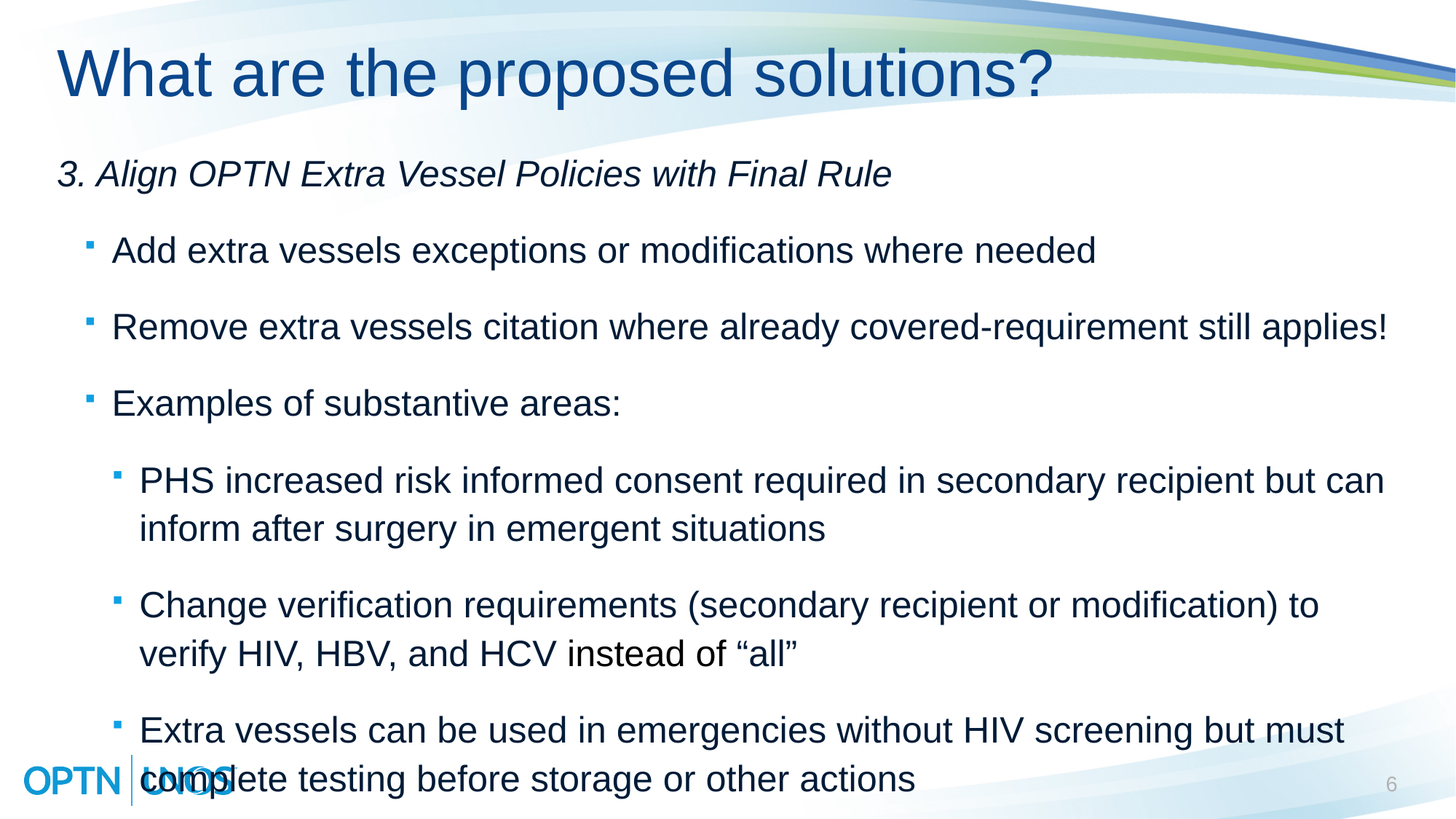

# What are the proposed solutions?
3. Align OPTN Extra Vessel Policies with Final Rule
Add extra vessels exceptions or modifications where needed
Remove extra vessels citation where already covered-requirement still applies!
Examples of substantive areas:
PHS increased risk informed consent required in secondary recipient but can inform after surgery in emergent situations
Change verification requirements (secondary recipient or modification) to verify HIV, HBV, and HCV instead of “all”
Extra vessels can be used in emergencies without HIV screening but must complete testing before storage or other actions
6